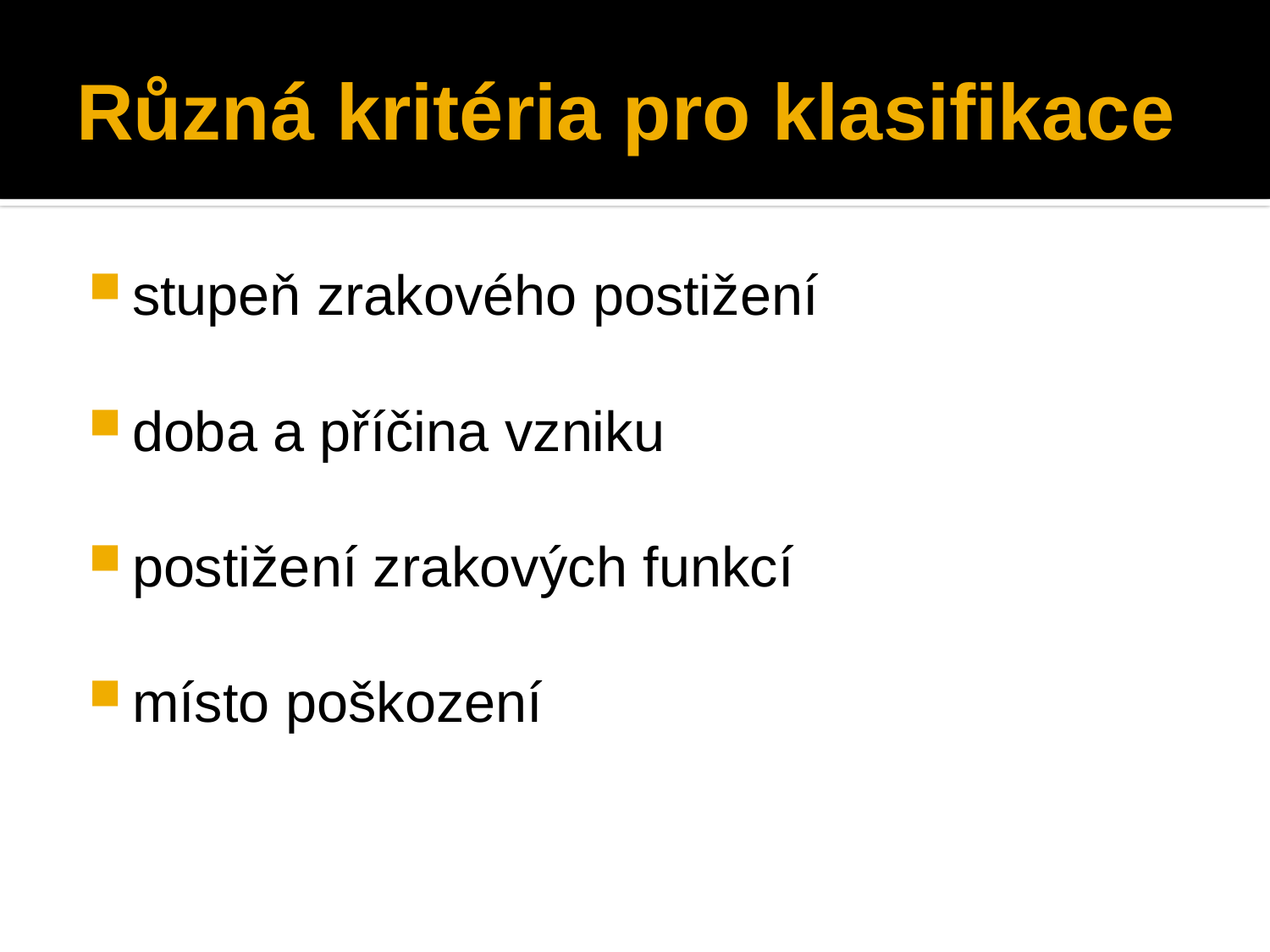

# Různá kritéria pro klasifikace
stupeň zrakového postižení

doba a příčina vzniku

postižení zrakových funkcí

místo poškození